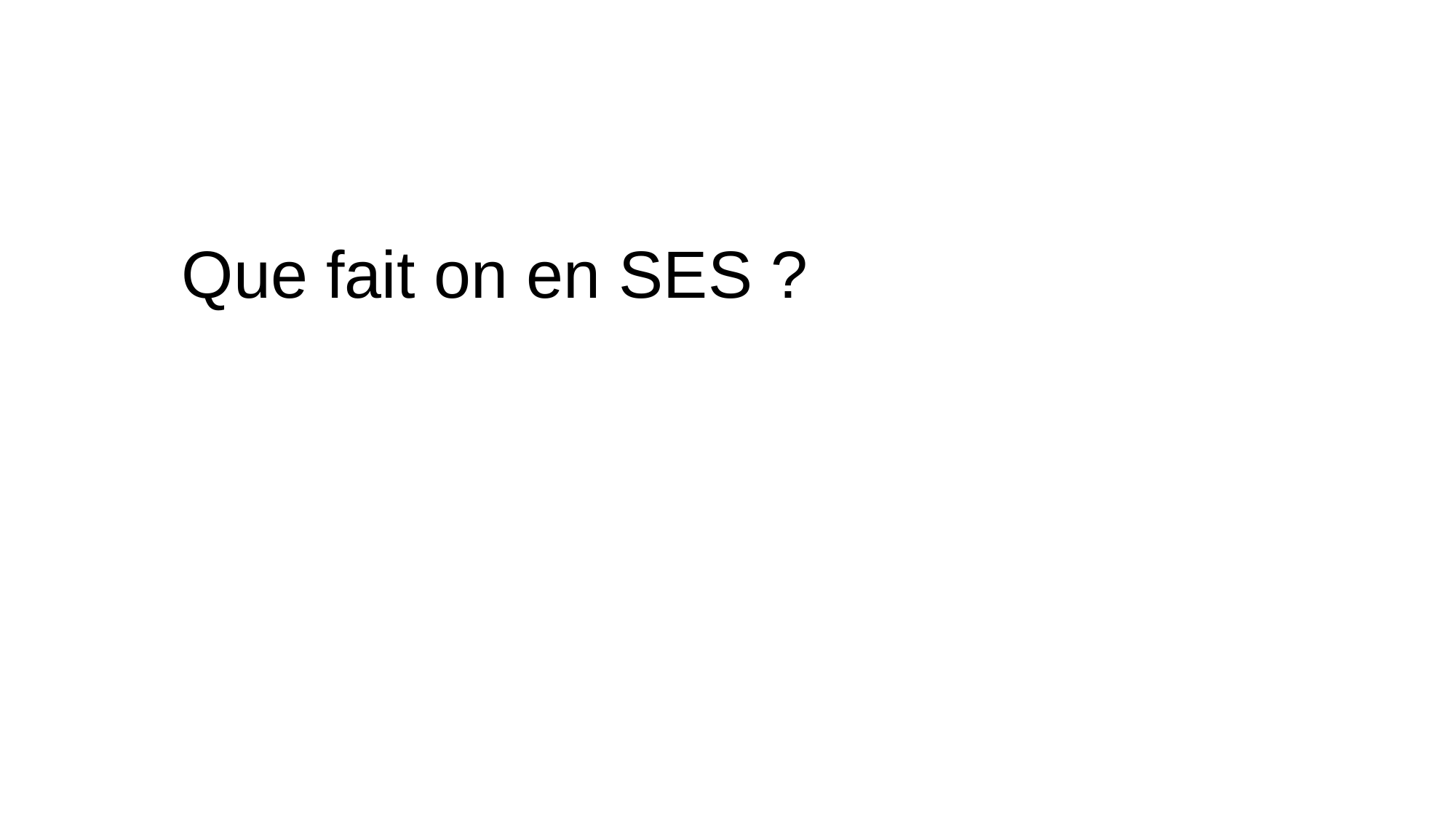

# Que fait on en SES ?